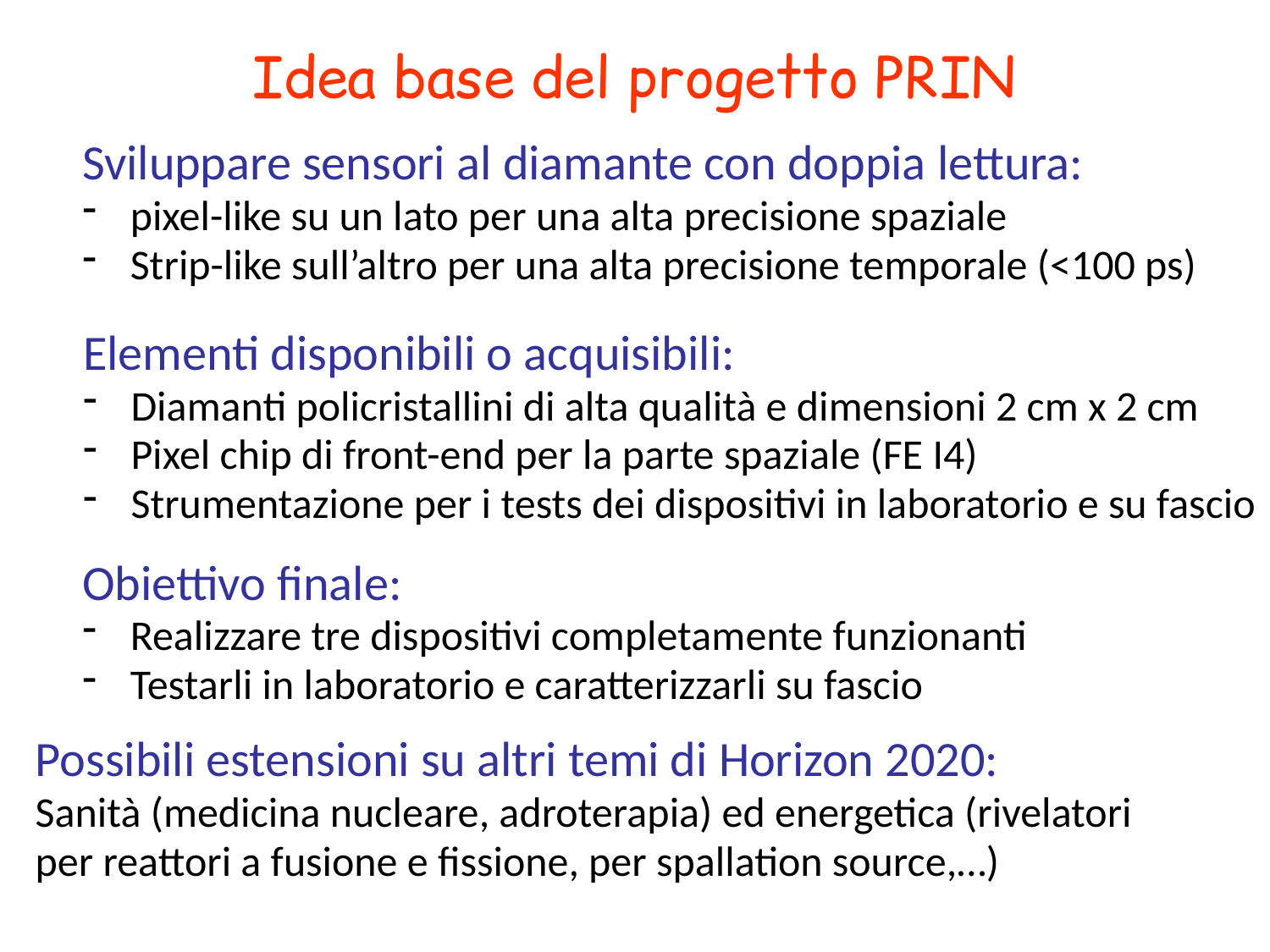

Idea base del progetto PRIN
Sviluppare sensori al diamante con doppia lettura:
pixel-like su un lato per una alta precisione spaziale
Strip-like sull’altro per una alta precisione temporale (<100 ps)
Elementi disponibili o acquisibili:
Diamanti policristallini di alta qualità e dimensioni 2 cm x 2 cm
Pixel chip di front-end per la parte spaziale (FE I4)
Strumentazione per i tests dei dispositivi in laboratorio e su fascio
Obiettivo finale:
Realizzare tre dispositivi completamente funzionanti
Testarli in laboratorio e caratterizzarli su fascio
Possibili estensioni su altri temi di Horizon 2020:
Sanità (medicina nucleare, adroterapia) ed energetica (rivelatori
per reattori a fusione e fissione, per spallation source,…)